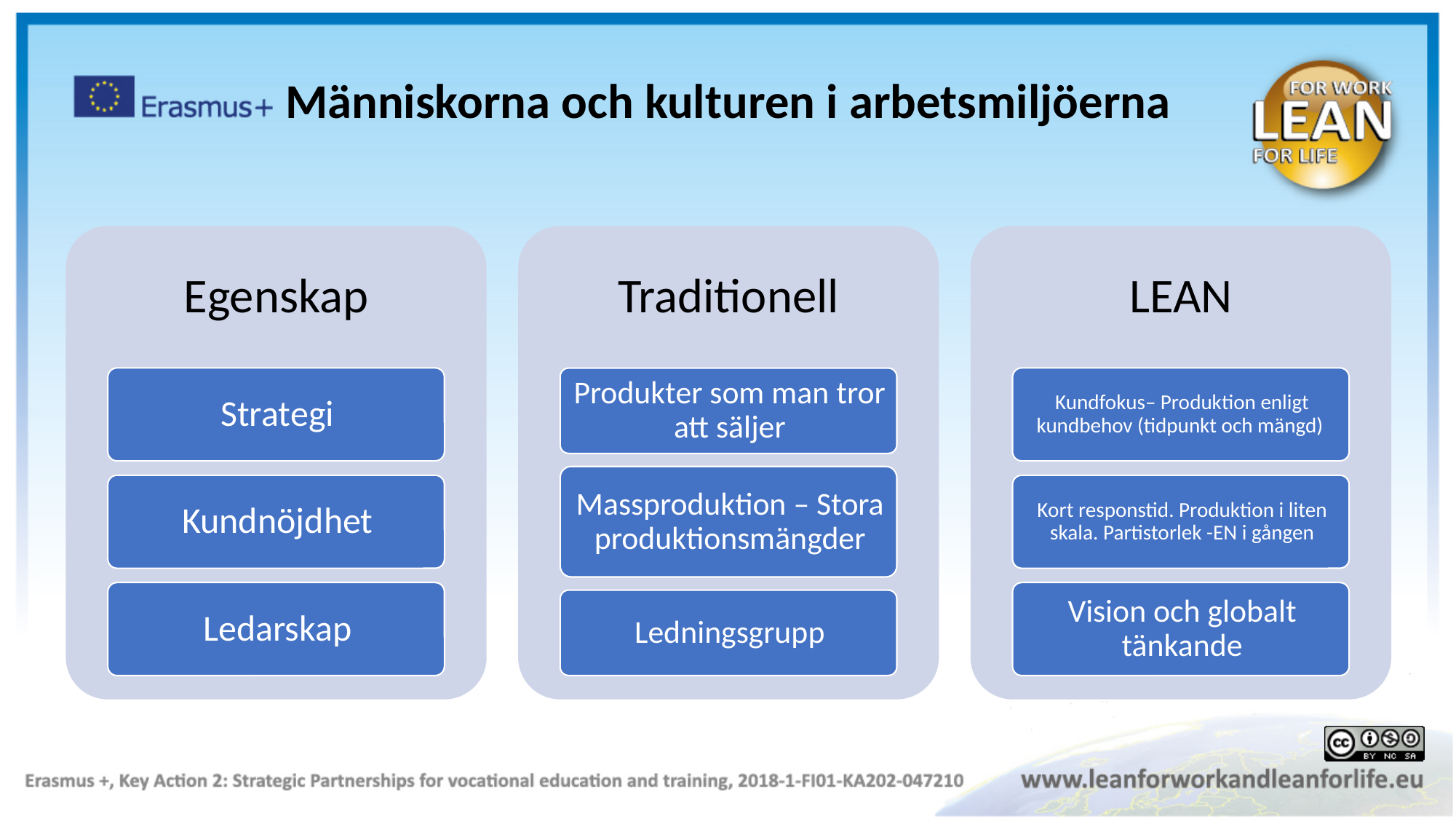

Människorna och kulturen i arbetsmiljöerna
Egenskap
Strategi
Kundnöjdhet
Ledarskap
Traditionell
Produkter som man tror att säljer
Massproduktion – Stora produktionsmängder
Ledningsgrupp
LEAN
Kundfokus– Produktion enligt kundbehov (tidpunkt och mängd)
Kort responstid. Produktion i liten skala. Partistorlek -EN i gången
Vision och globalt tänkande